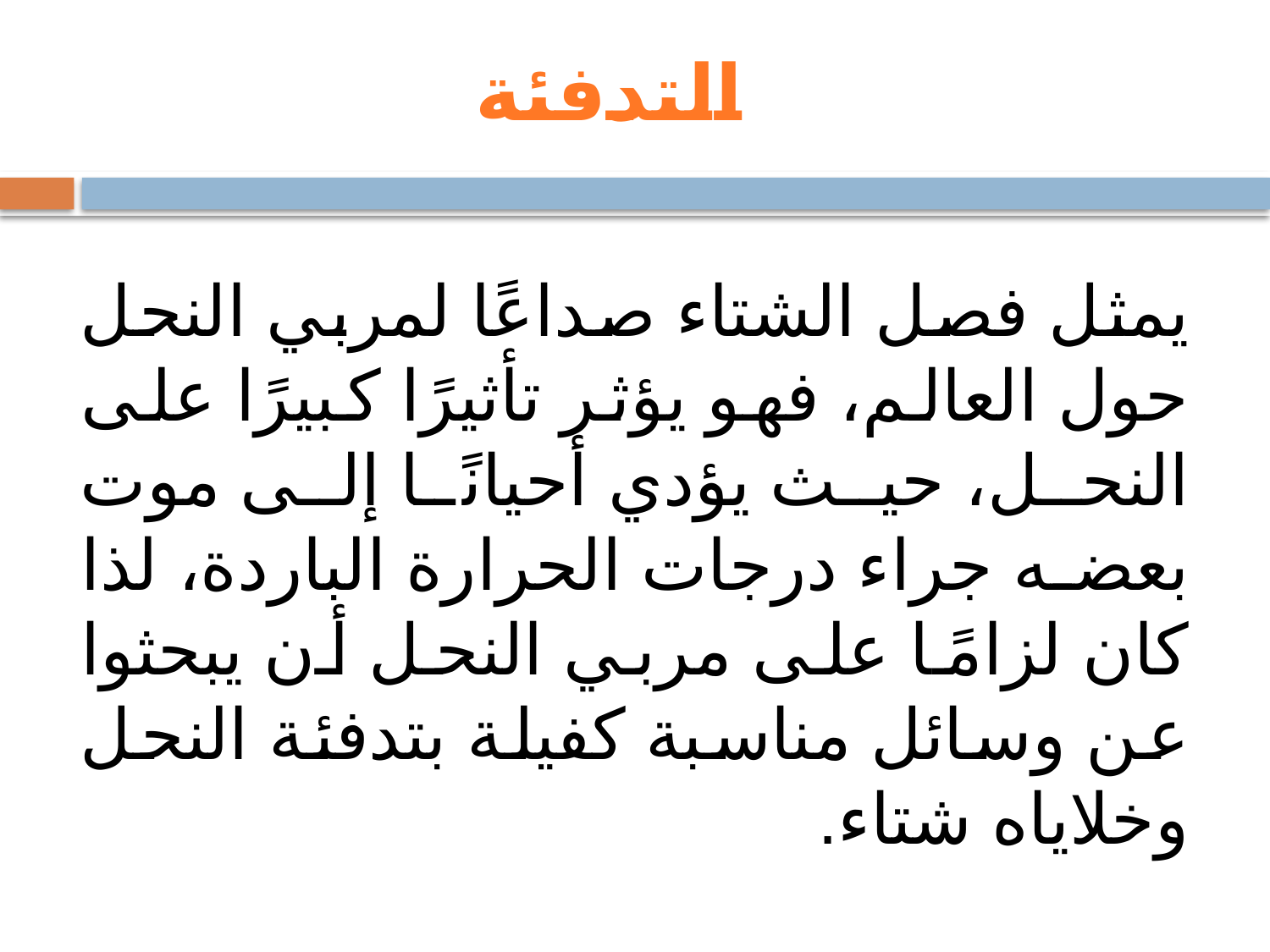

التدفئة
يمثل فصل الشتاء صداعًا لمربي النحل حول العالم، فهو يؤثر تأثيرًا كبيرًا على النحل، حيث يؤدي أحيانًا إلى موت بعضه جراء درجات الحرارة الباردة، لذا كان لزامًا على مربي النحل أن يبحثوا عن وسائل مناسبة كفيلة بتدفئة النحل وخلاياه شتاء.